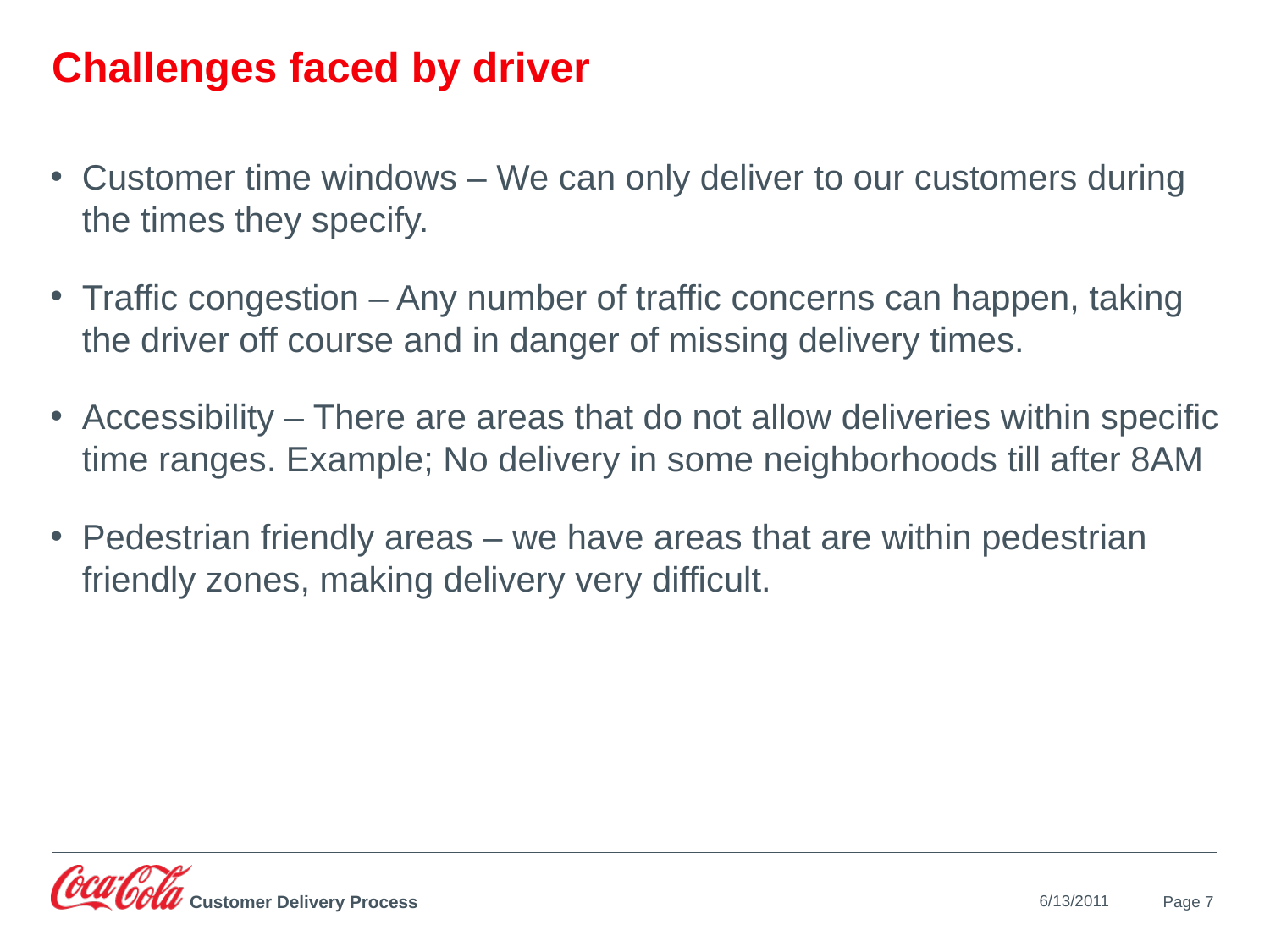

# Challenges faced by driver
Customer time windows – We can only deliver to our customers during the times they specify.
Traffic congestion – Any number of traffic concerns can happen, taking the driver off course and in danger of missing delivery times.
Accessibility – There are areas that do not allow deliveries within specific time ranges. Example; No delivery in some neighborhoods till after 8AM
Pedestrian friendly areas – we have areas that are within pedestrian friendly zones, making delivery very difficult.

Page 7
6/13/2011
Customer Delivery Process